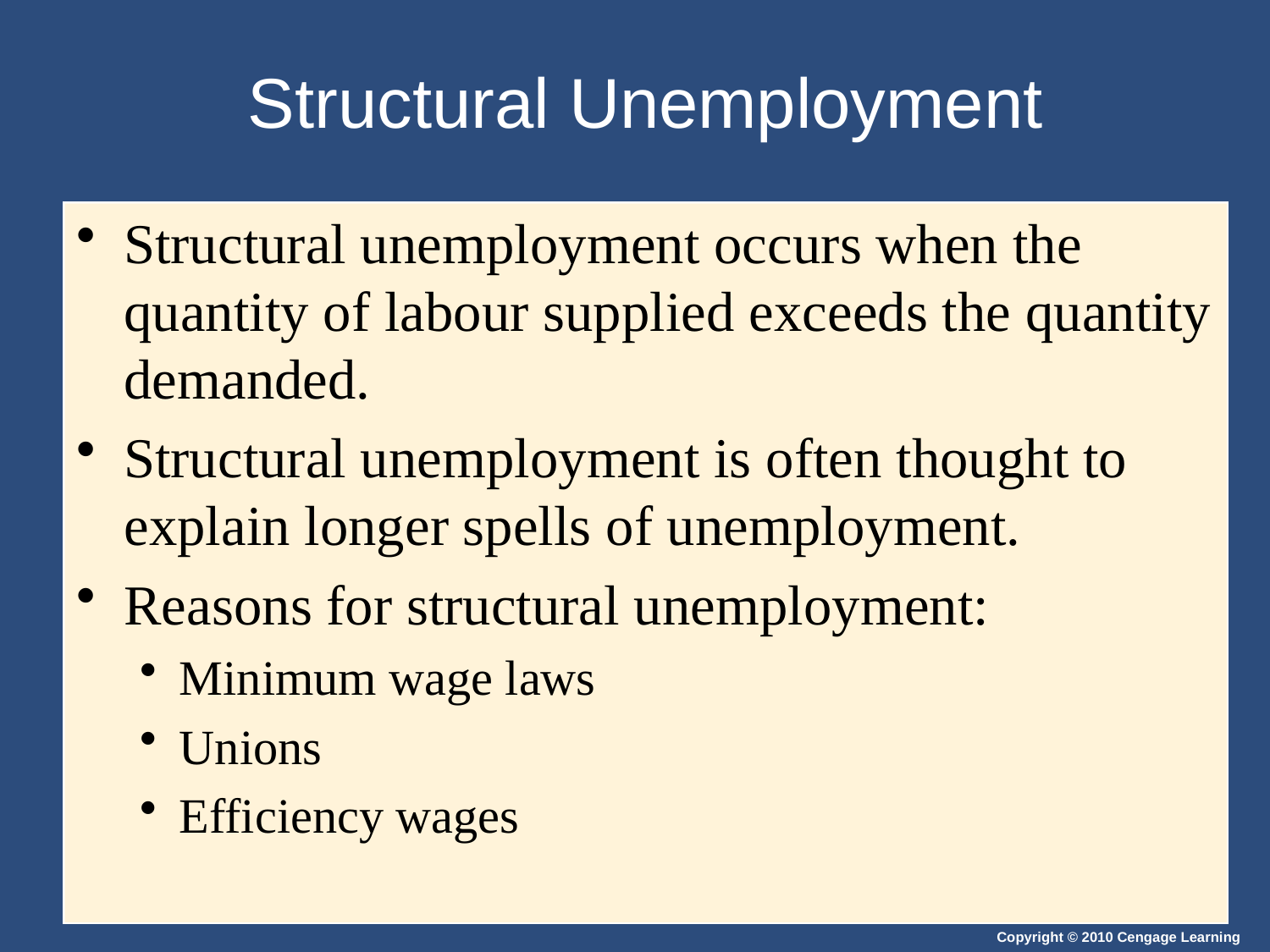

# Structural Unemployment
Structural unemployment occurs when the quantity of labour supplied exceeds the quantity demanded.
Structural unemployment is often thought to explain longer spells of unemployment.
Reasons for structural unemployment:
Minimum wage laws
Unions
Efficiency wages